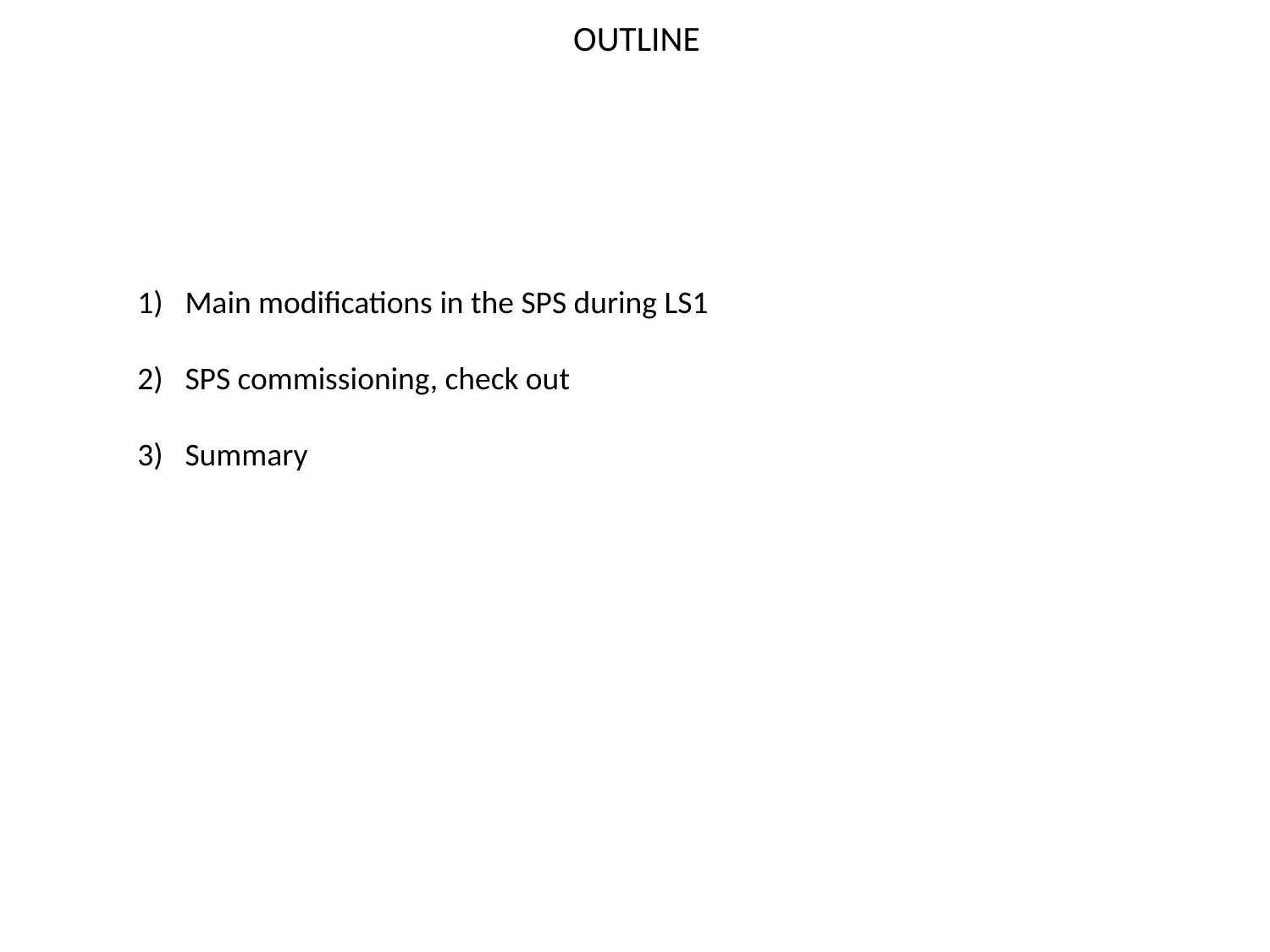

# OUTLINE
Main modifications in the SPS during LS1

SPS commissioning, check out

Summary